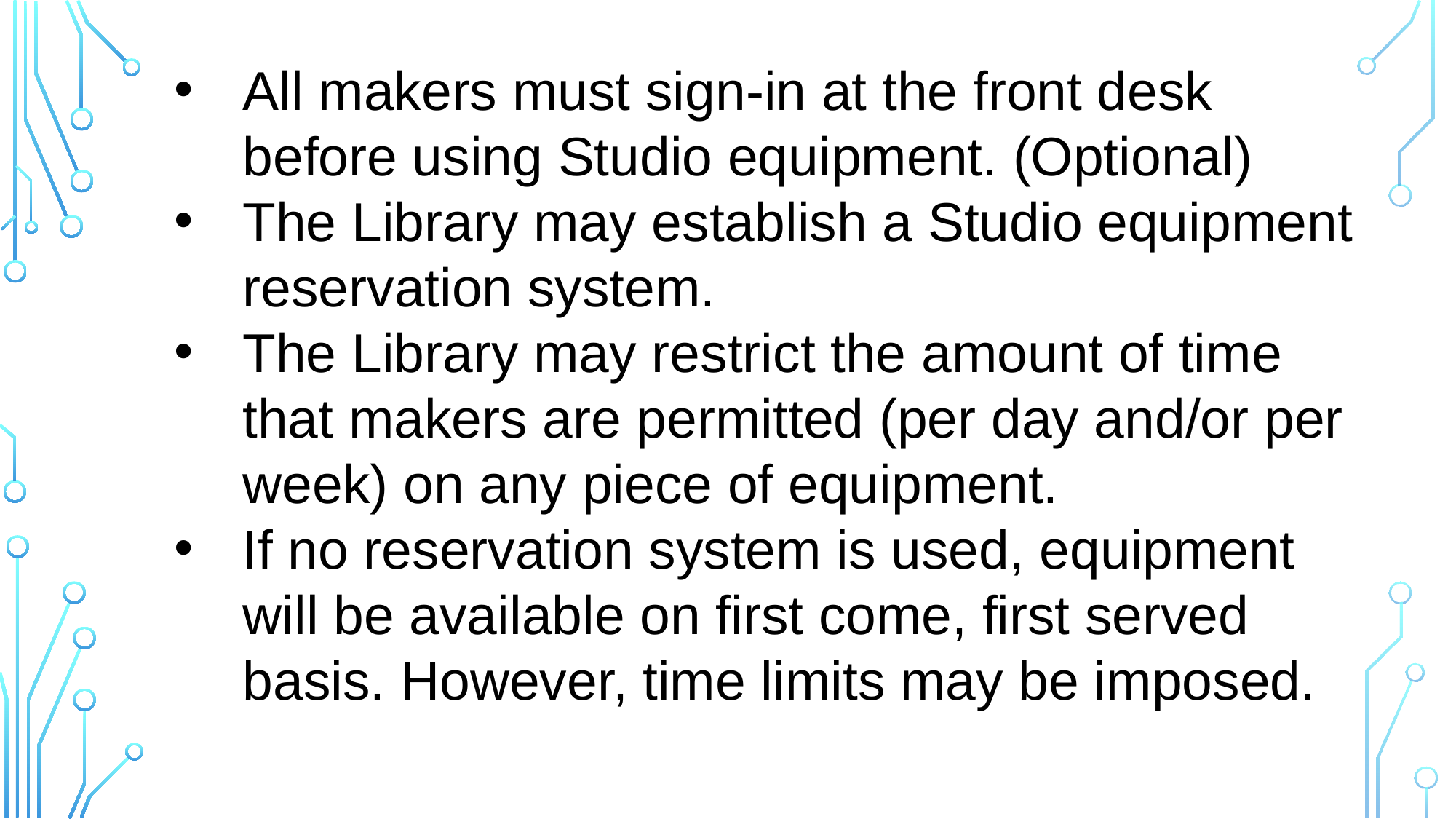

All makers must sign-in at the front desk before using Studio equipment. (Optional)
The Library may establish a Studio equipment reservation system.
The Library may restrict the amount of time that makers are permitted (per day and/or per week) on any piece of equipment.
If no reservation system is used, equipment will be available on first come, first served basis. However, time limits may be imposed.

Nebraska